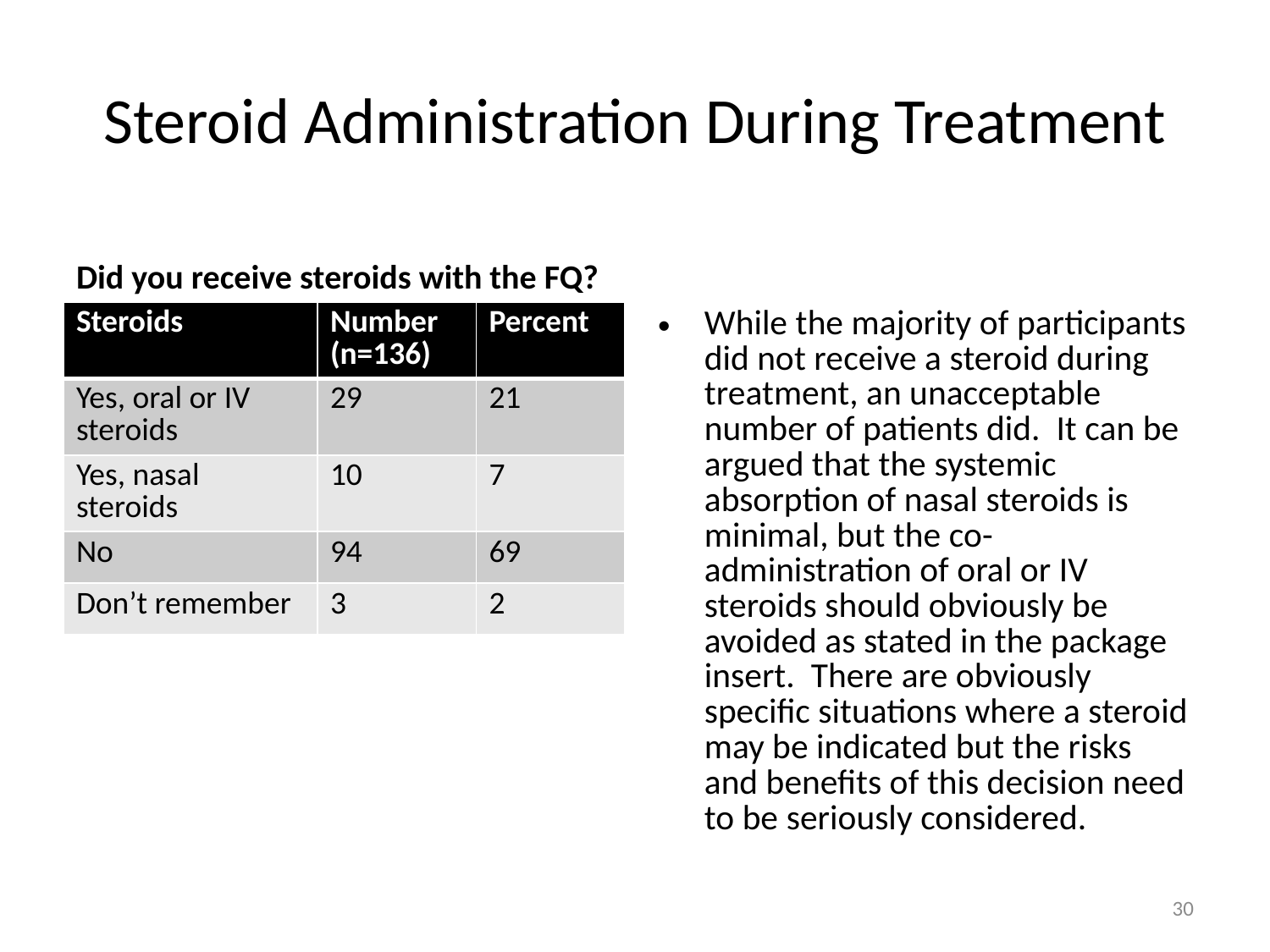

# Steroid Administration During Treatment
Did you receive steroids with the FQ?

| Steroids | Number (n=136) | Percent |
| --- | --- | --- |
| Yes, oral or IV steroids | 29 | 21 |
| Yes, nasal steroids | 10 | 7 |
| No | 94 | 69 |
| Don’t remember | 3 | 2 |
While the majority of participants did not receive a steroid during treatment, an unacceptable number of patients did.  It can be argued that the systemic absorption of nasal steroids is minimal, but the co-administration of oral or IV steroids should obviously be avoided as stated in the package insert.  There are obviously specific situations where a steroid may be indicated but the risks and benefits of this decision need to be seriously considered.
30